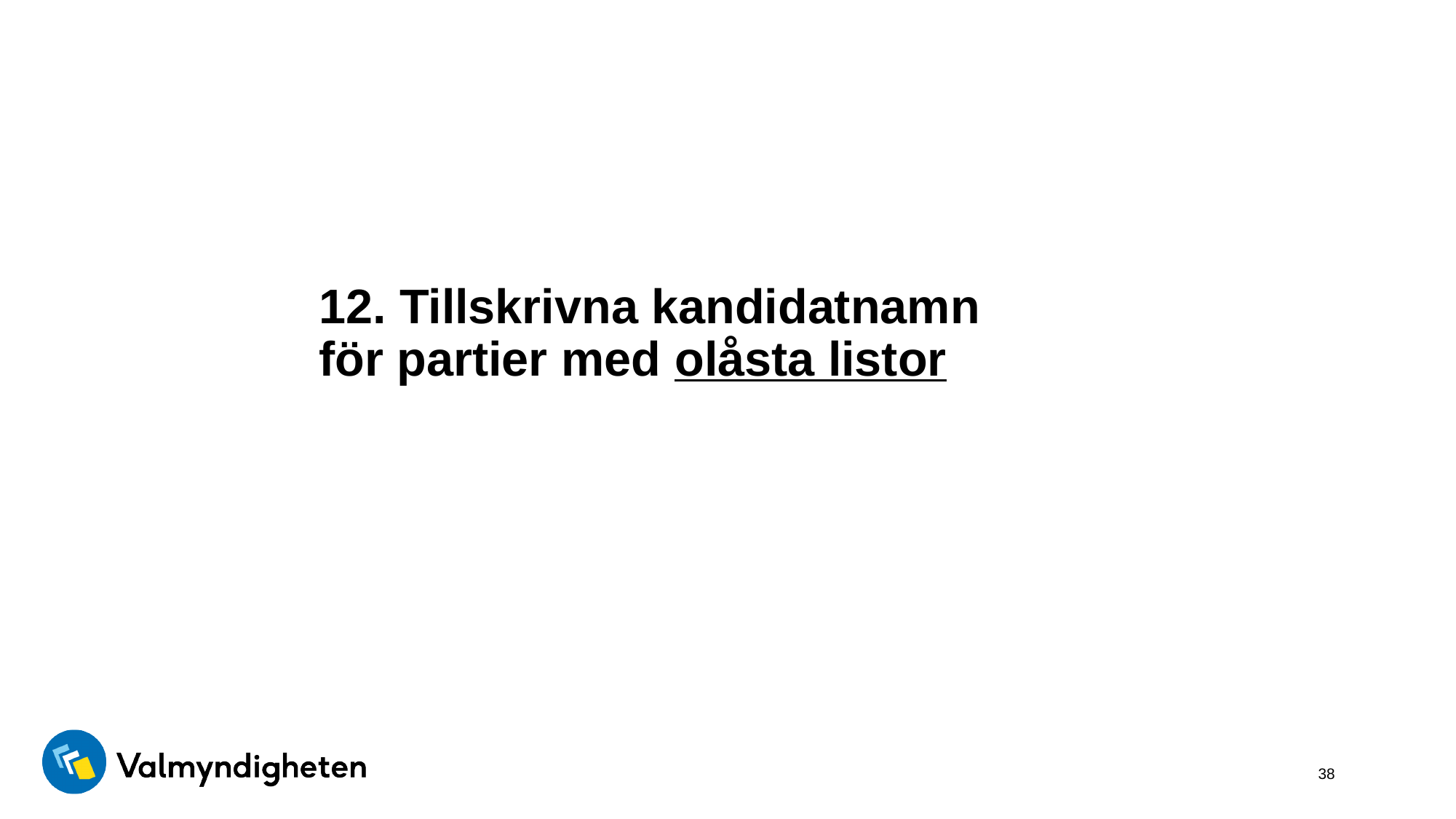

# 12. Tillskrivna kandidatnamn för partier med olåsta listor
38